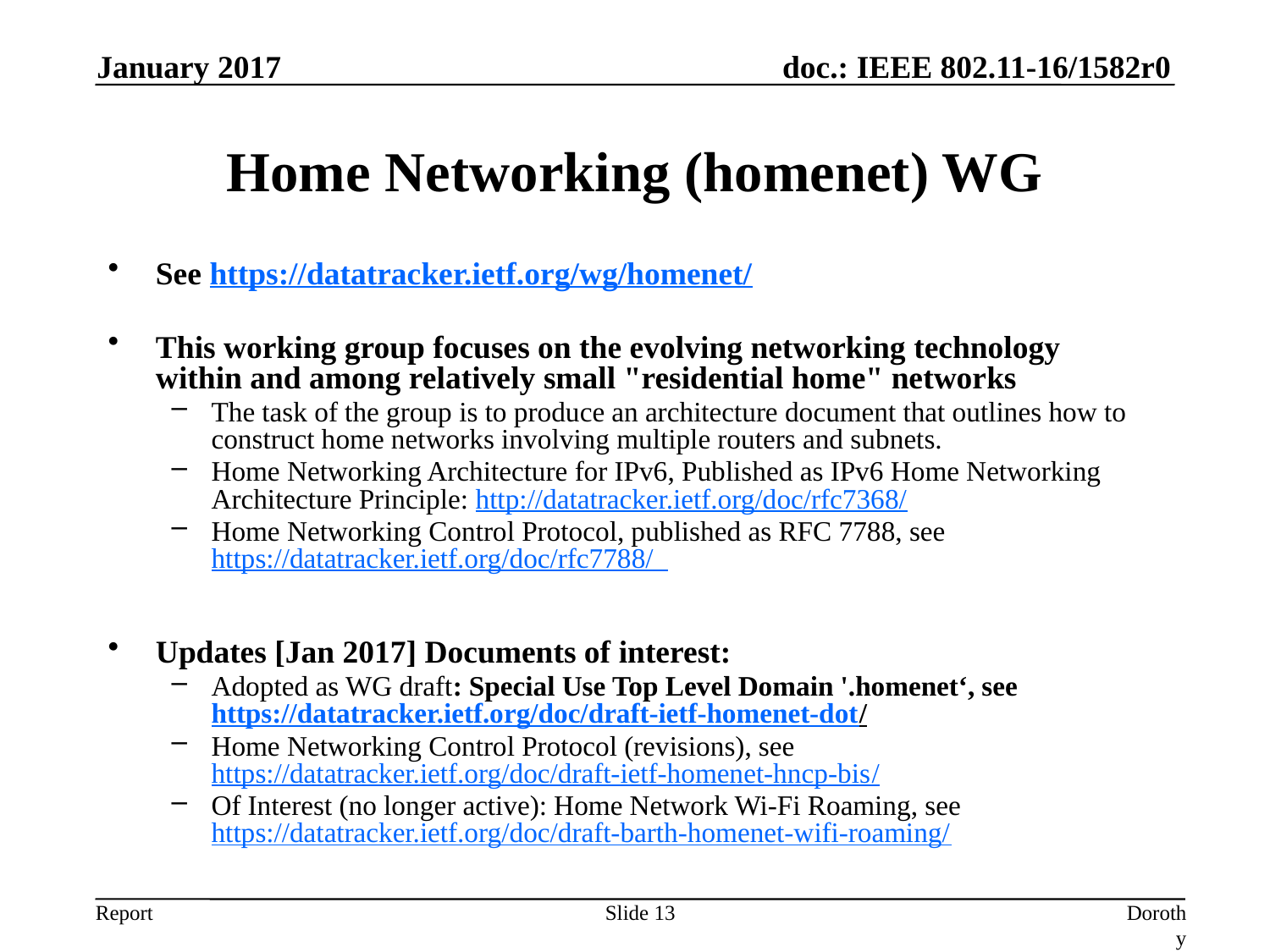

January 2017
# Home Networking (homenet) WG
See https://datatracker.ietf.org/wg/homenet/

This working group focuses on the evolving networking technology
within and among relatively small "residential home" networks
The task of the group is to produce an architecture document that outlines how to construct home networks involving multiple routers and subnets.
Home Networking Architecture for IPv6, Published as IPv6 Home Networking Architecture Principle: http://datatracker.ietf.org/doc/rfc7368/
Home Networking Control Protocol, published as RFC 7788, see https://datatracker.ietf.org/doc/rfc7788/

Updates [Jan 2017] Documents of interest:
Adopted as WG draft: Special Use Top Level Domain '.homenet‘, see https://datatracker.ietf.org/doc/draft-ietf-homenet-dot/
Home Networking Control Protocol (revisions), see https://datatracker.ietf.org/doc/draft-ietf-homenet-hncp-bis/
Of Interest (no longer active): Home Network Wi-Fi Roaming, see https://datatracker.ietf.org/doc/draft-barth-homenet-wifi-roaming/

Slide 13
Dorothy Stanley, HPE